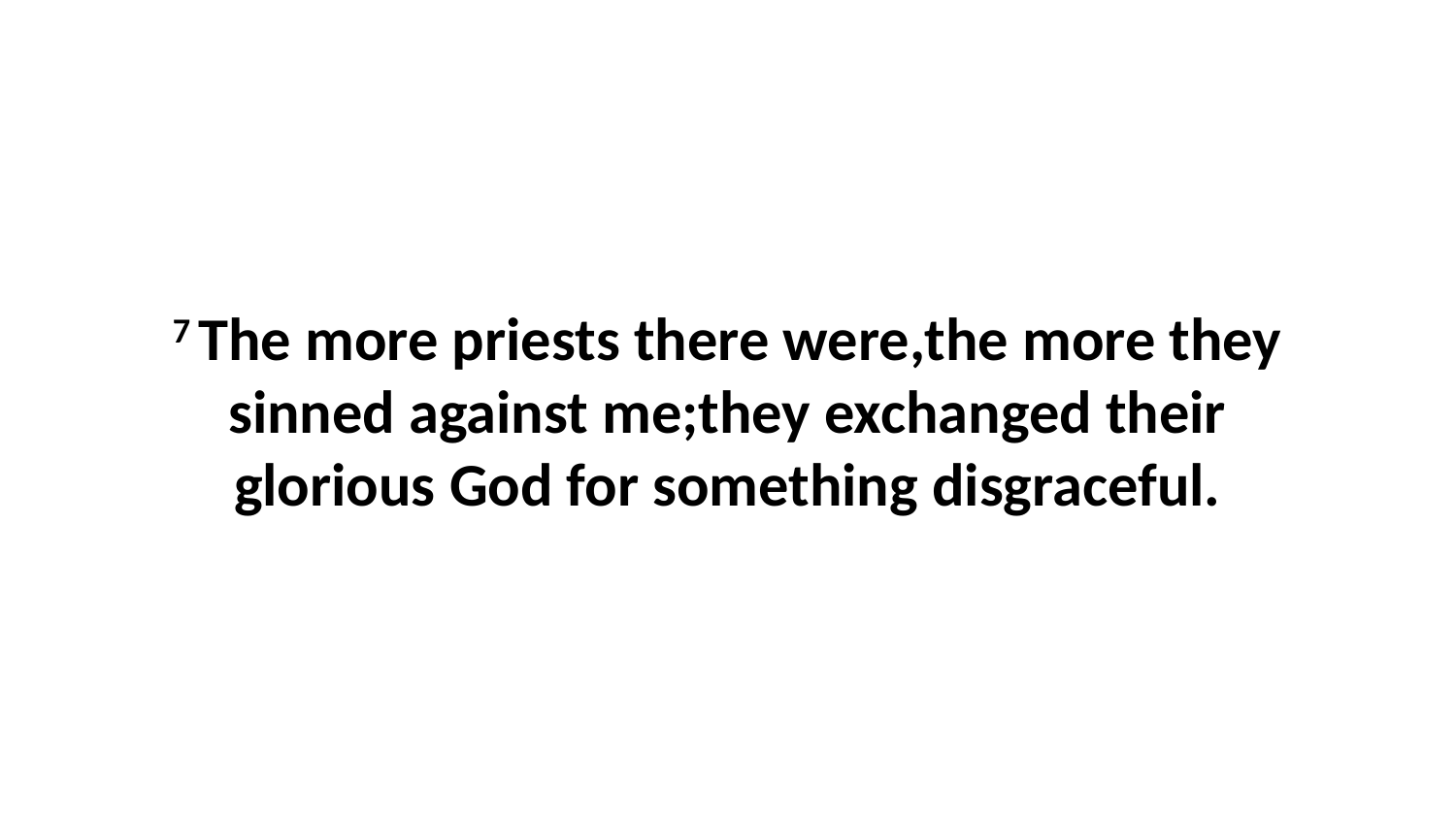

7 The more priests there were,the more they sinned against me;they exchanged their glorious God for something disgraceful.